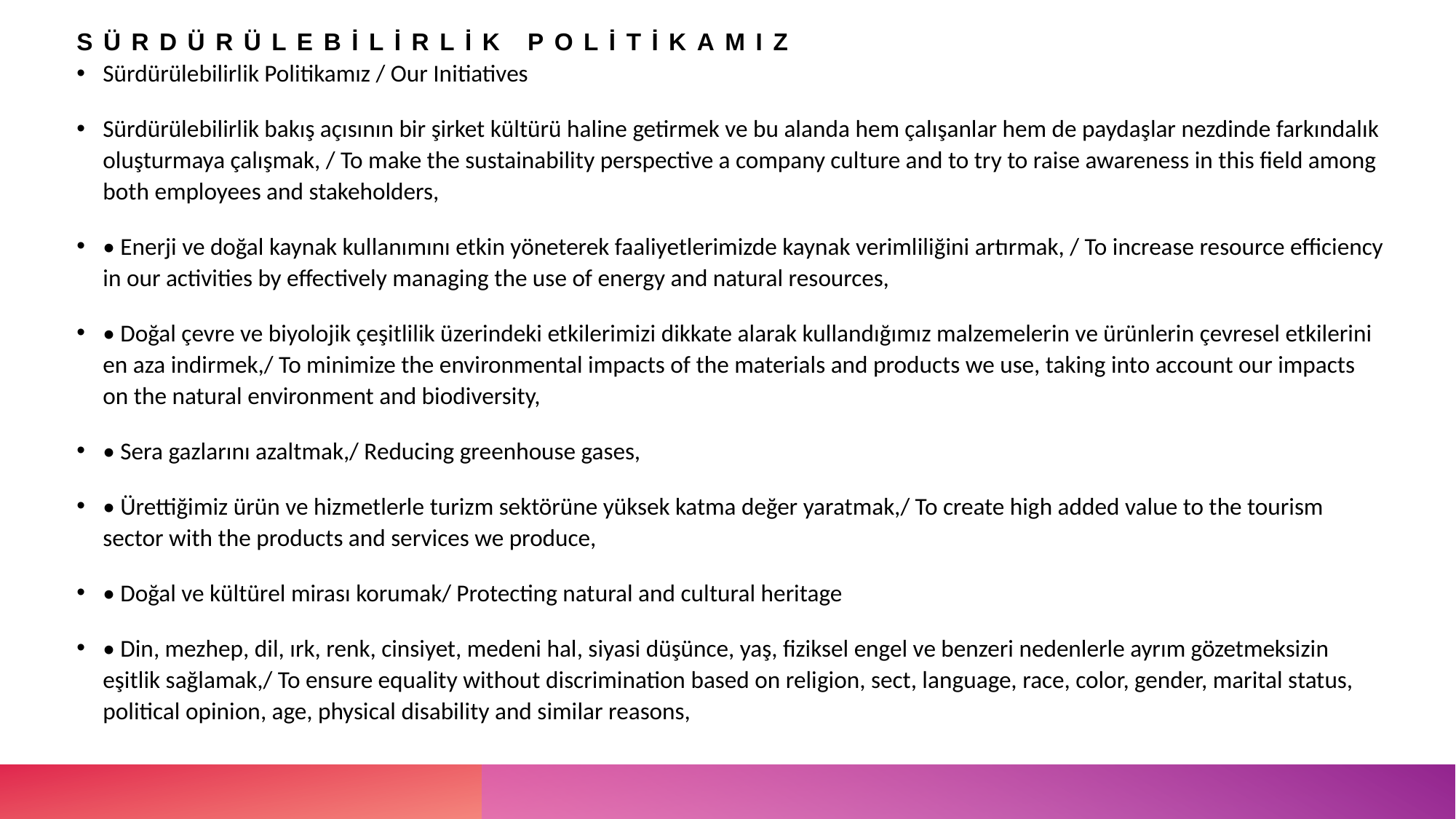

# SürdürülebİLİRLİK POLİTİKAMIZ
Sürdürülebilirlik Politikamız / Our Initiatives
Sürdürülebilirlik bakış açısının bir şirket kültürü haline getirmek ve bu alanda hem çalışanlar hem de paydaşlar nezdinde farkındalık oluşturmaya çalışmak, / To make the sustainability perspective a company culture and to try to raise awareness in this field among both employees and stakeholders,
• Enerji ve doğal kaynak kullanımını etkin yöneterek faaliyetlerimizde kaynak verimliliğini artırmak, / To increase resource efficiency in our activities by effectively managing the use of energy and natural resources,
• Doğal çevre ve biyolojik çeşitlilik üzerindeki etkilerimizi dikkate alarak kullandığımız malzemelerin ve ürünlerin çevresel etkilerini en aza indirmek,/ To minimize the environmental impacts of the materials and products we use, taking into account our impacts on the natural environment and biodiversity,
• Sera gazlarını azaltmak,/ Reducing greenhouse gases,
• Ürettiğimiz ürün ve hizmetlerle turizm sektörüne yüksek katma değer yaratmak,/ To create high added value to the tourism sector with the products and services we produce,
• Doğal ve kültürel mirası korumak/ Protecting natural and cultural heritage
• Din, mezhep, dil, ırk, renk, cinsiyet, medeni hal, siyasi düşünce, yaş, fiziksel engel ve benzeri nedenlerle ayrım gözetmeksizin eşitlik sağlamak,/ To ensure equality without discrimination based on religion, sect, language, race, color, gender, marital status, political opinion, age, physical disability and similar reasons,